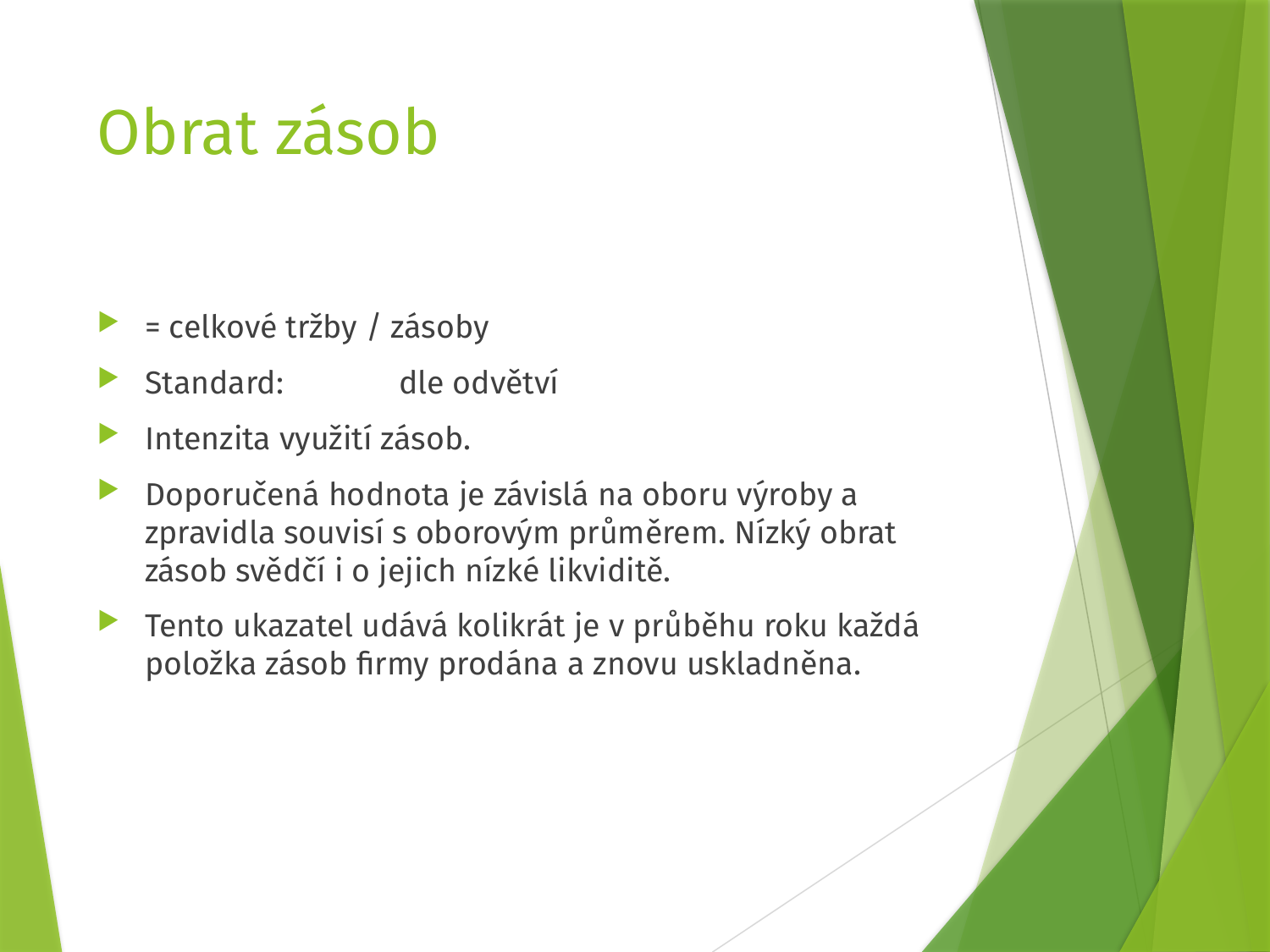

# Obrat zásob
= celkové tržby / zásoby
Standard:	dle odvětví
Intenzita využití zásob.
Doporučená hodnota je závislá na oboru výroby a zpravidla souvisí s oborovým průměrem. Nízký obrat zásob svědčí i o jejich nízké likviditě.
Tento ukazatel udává kolikrát je v průběhu roku každá položka zásob firmy prodána a znovu uskladněna.